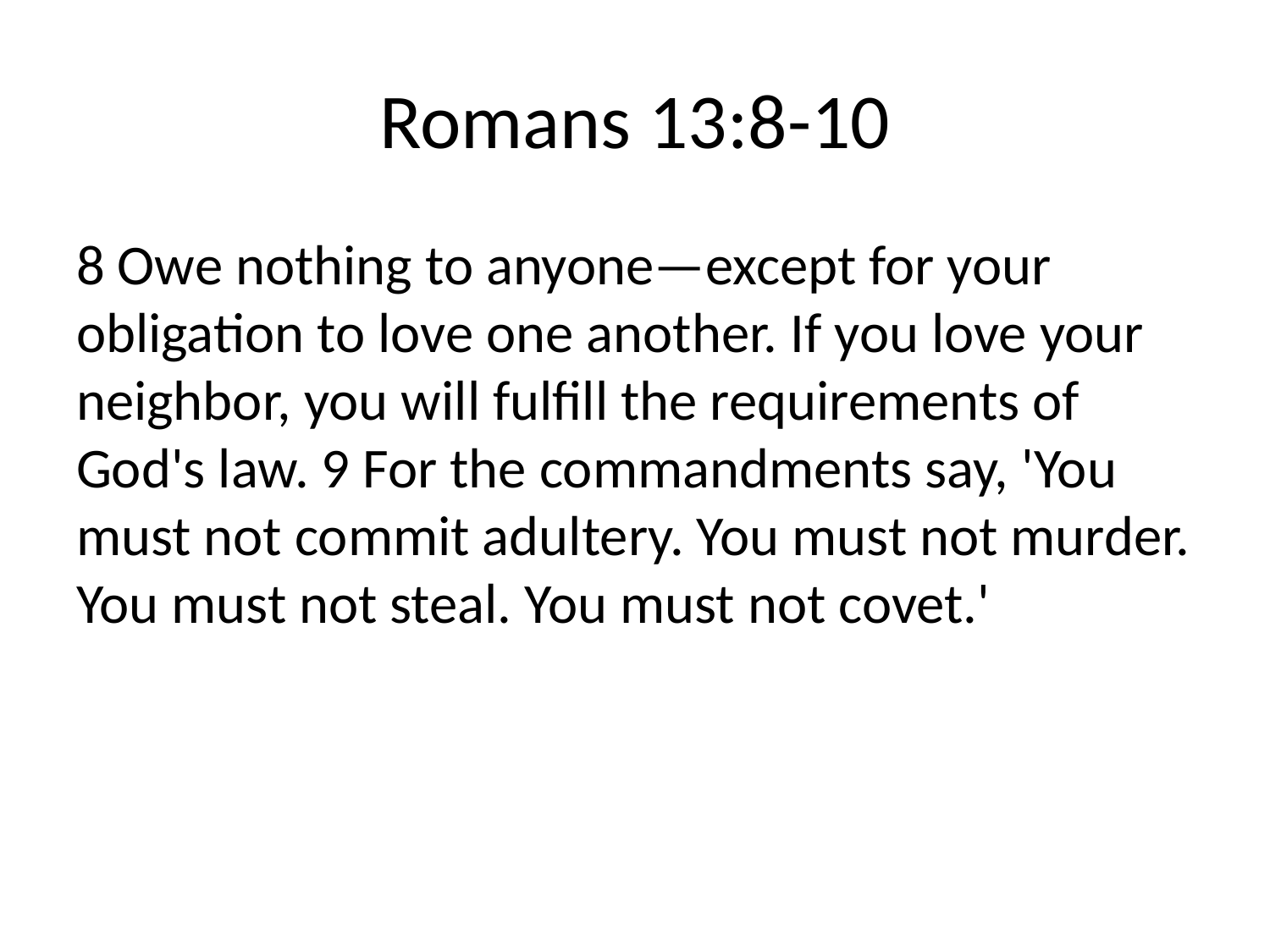

# Romans 13:8-10
8 Owe nothing to anyone—except for your obligation to love one another. If you love your neighbor, you will fulfill the requirements of God's law. 9 For the commandments say, 'You must not commit adultery. You must not murder. You must not steal. You must not covet.'